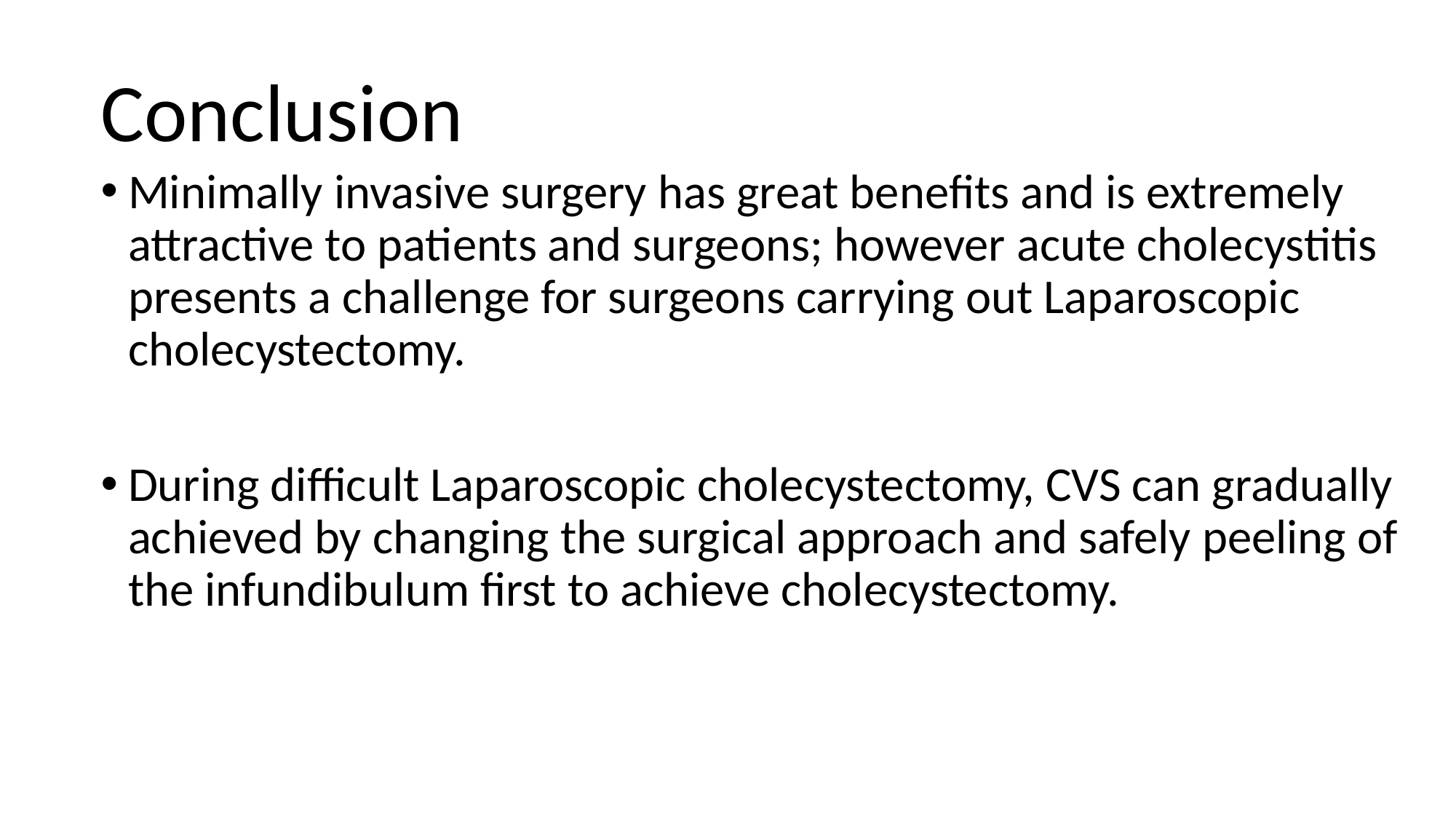

# Conclusion
Minimally invasive surgery has great benefits and is extremely attractive to patients and surgeons; however acute cholecystitis presents a challenge for surgeons carrying out Laparoscopic cholecystectomy.

During difficult Laparoscopic cholecystectomy, CVS can gradually achieved by changing the surgical approach and safely peeling of the infundibulum first to achieve cholecystectomy.